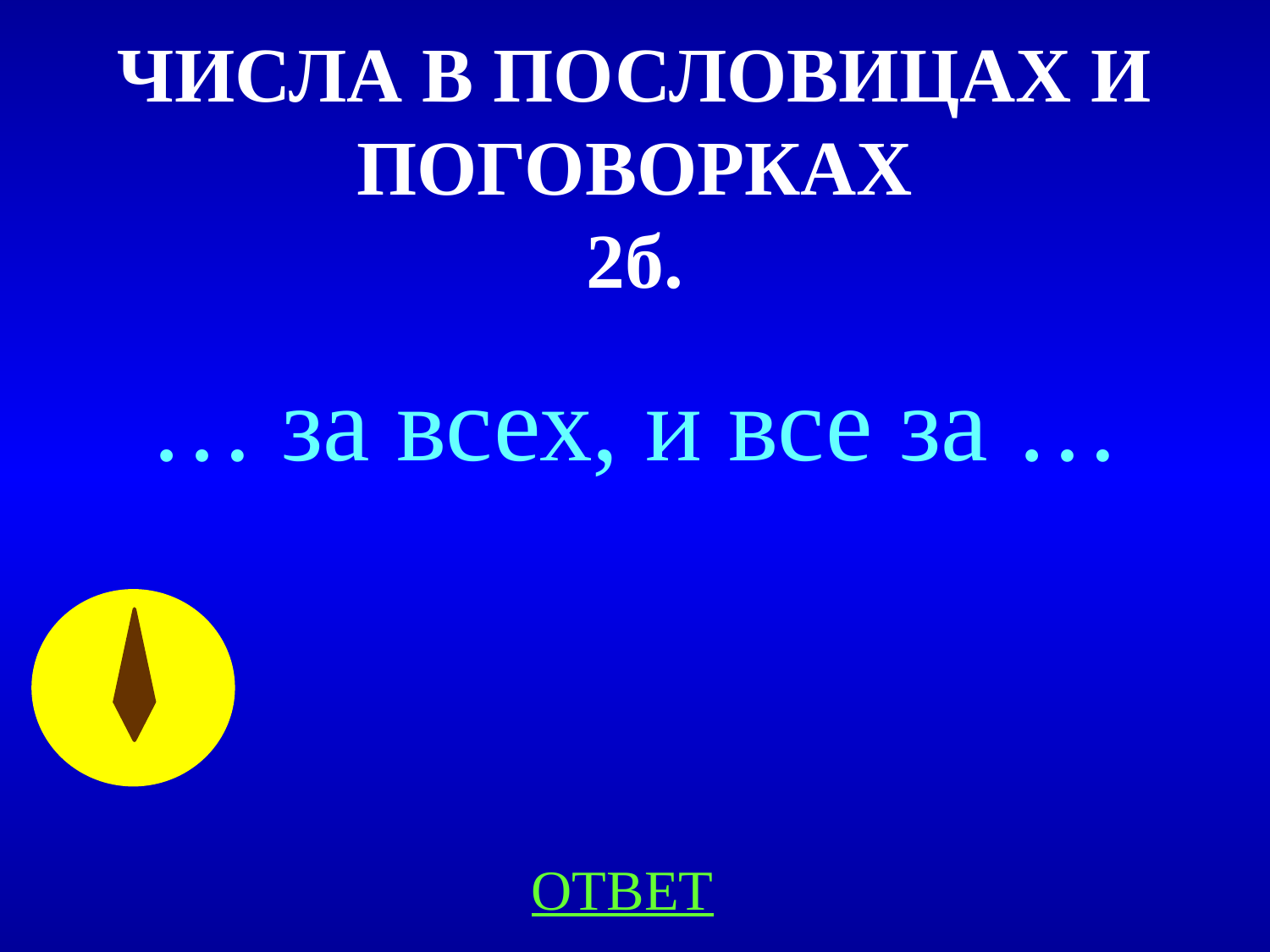

# ЧИСЛА В ПОСЛОВИЦАХ И ПОГОВОРКАХ 2б.
… за всех, и все за …

ОТВЕТ